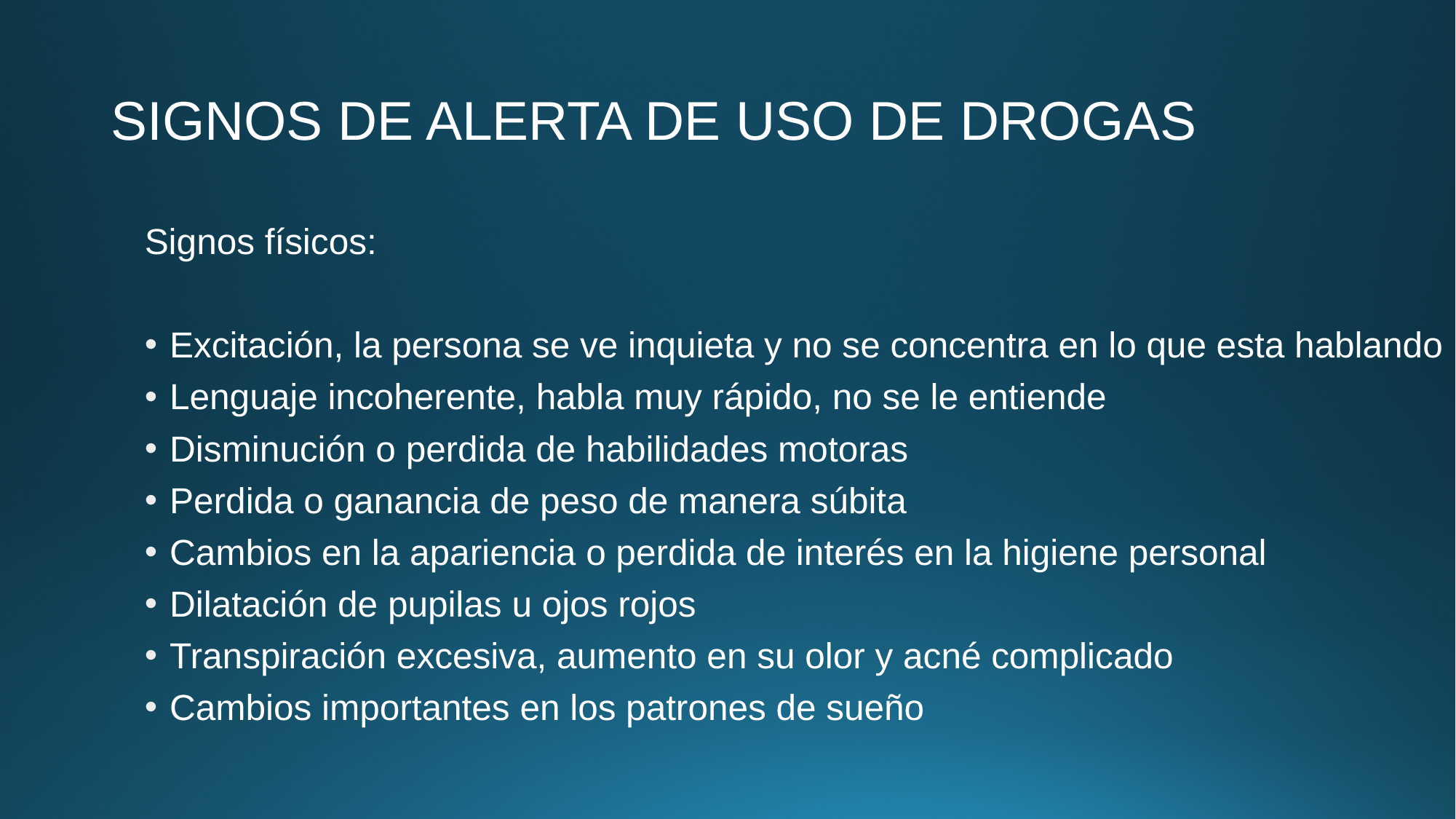

# SIGNOS DE ALERTA DE USO DE DROGAS
Signos físicos:

Excitación, la persona se ve inquieta y no se concentra en lo que esta hablando
Lenguaje incoherente, habla muy rápido, no se le entiende
Disminución o perdida de habilidades motoras
Perdida o ganancia de peso de manera súbita
Cambios en la apariencia o perdida de interés en la higiene personal
Dilatación de pupilas u ojos rojos
Transpiración excesiva, aumento en su olor y acné complicado
Cambios importantes en los patrones de sueño